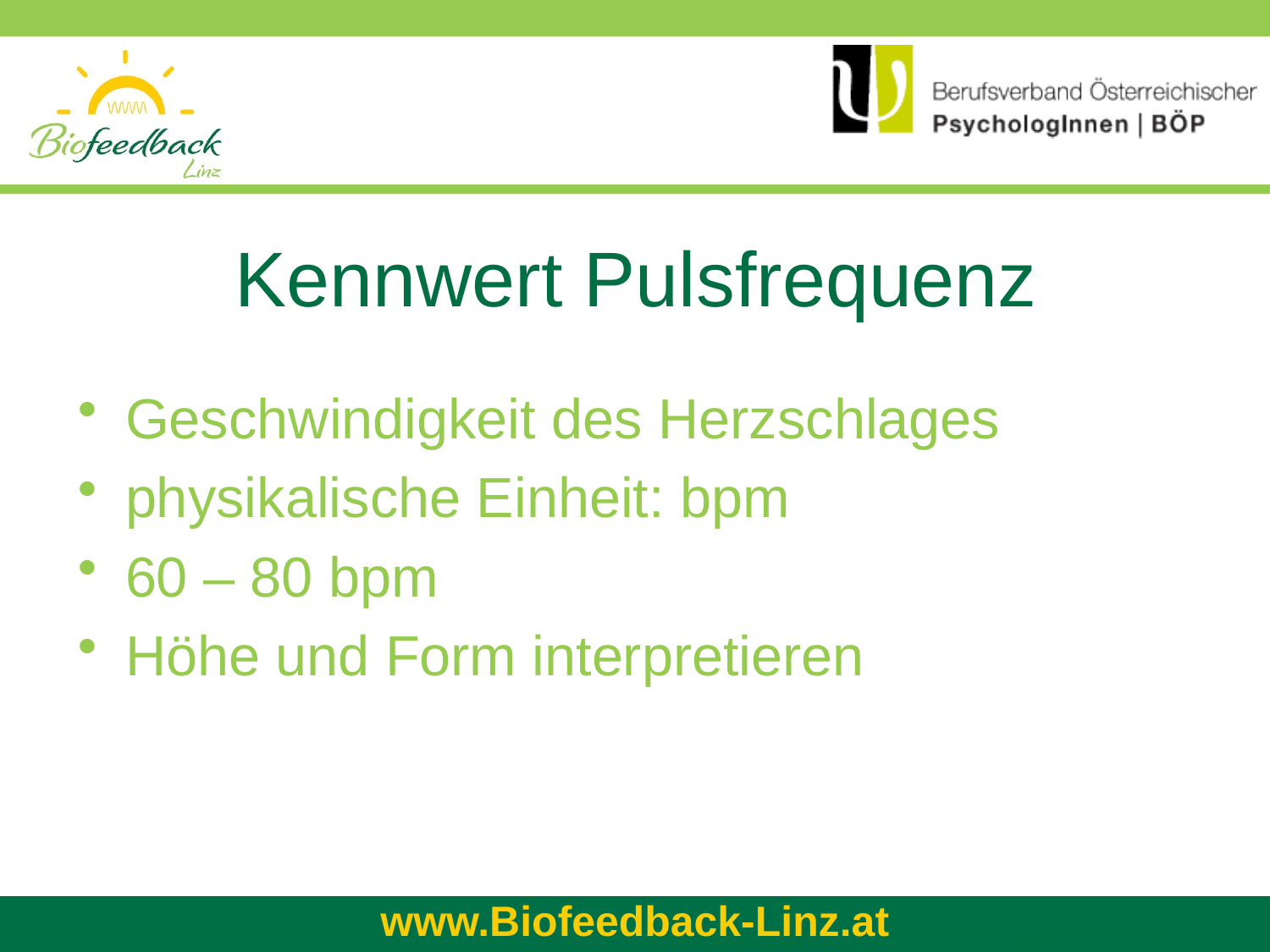

# Kennwert Pulsfrequenz
Geschwindigkeit des Herzschlages
physikalische Einheit: bpm
60 – 80 bpm
Höhe und Form interpretieren